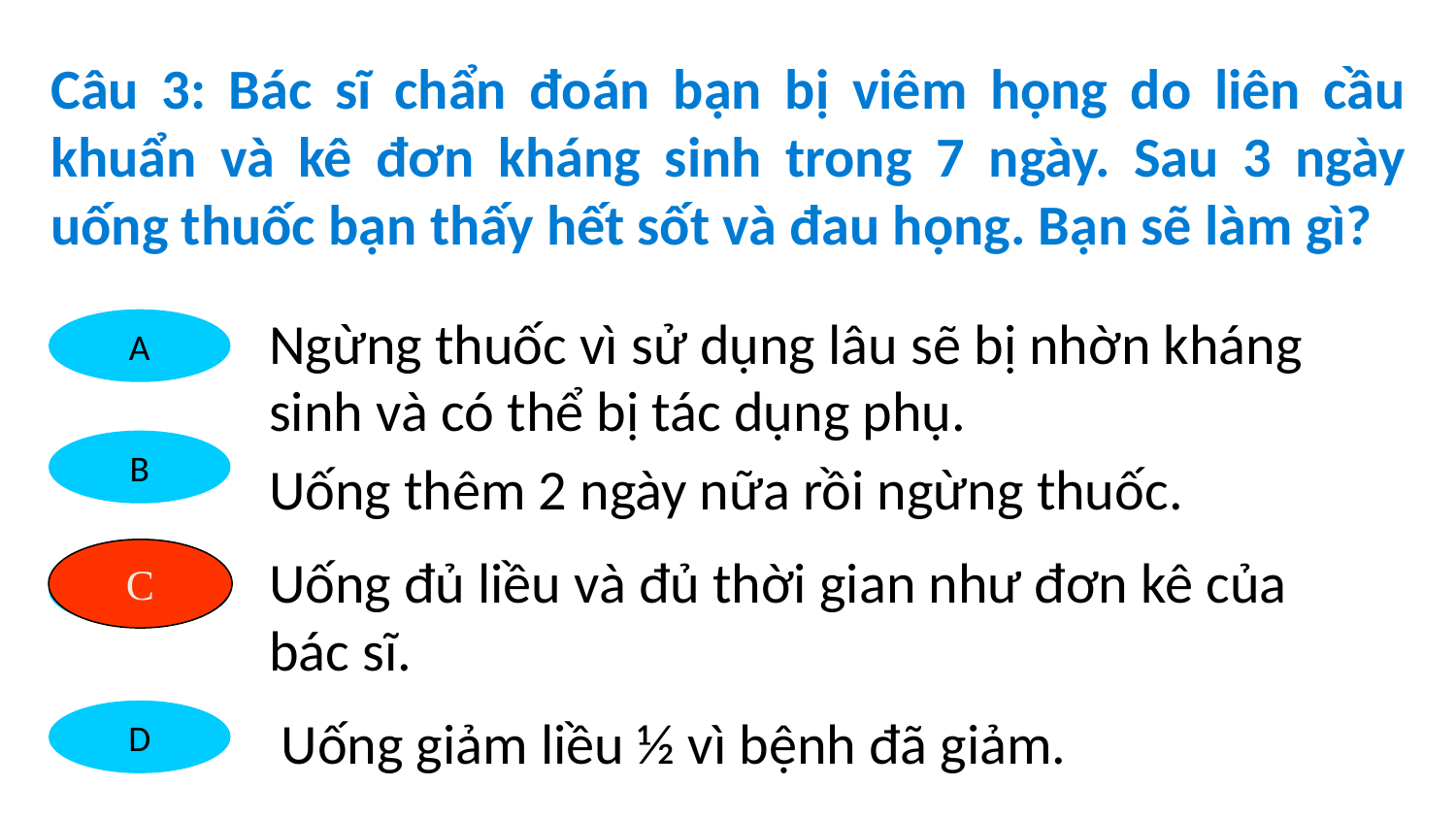

Câu 3: Bác sĩ chẩn đoán bạn bị viêm họng do liên cầu khuẩn và kê đơn kháng sinh trong 7 ngày. Sau 3 ngày uống thuốc bạn thấy hết sốt và đau họng. Bạn sẽ làm gì?
Ngừng thuốc vì sử dụng lâu sẽ bị nhờn kháng sinh và có thể bị tác dụng phụ.
A
B
Uống thêm 2 ngày nữa rồi ngừng thuốc.
C
Uống đủ liều và đủ thời gian như đơn kê của bác sĩ.
C
D
Uống giảm liều ½ vì bệnh đã giảm.
64